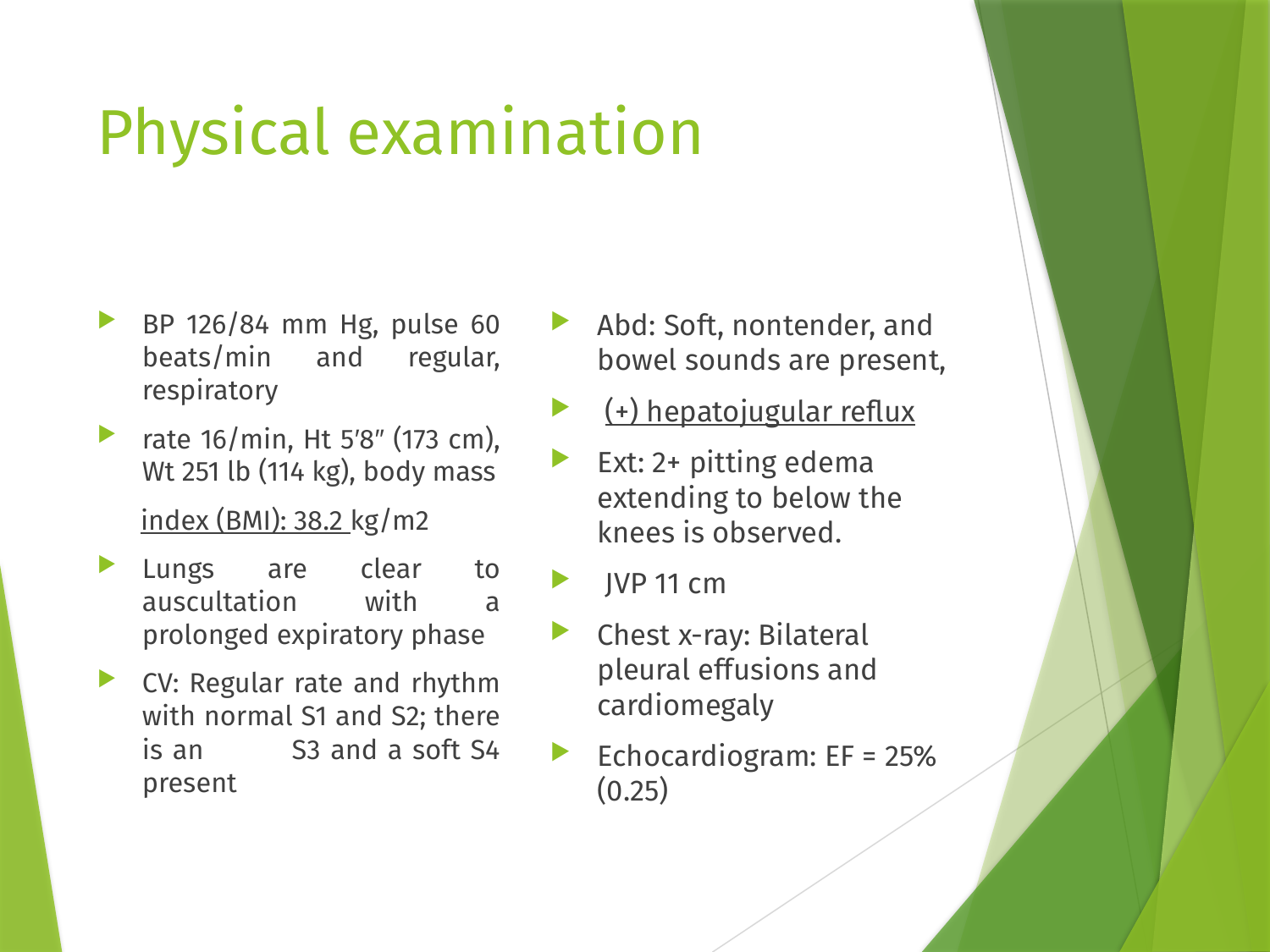

# Physical examination
BP 126/84 mm Hg, pulse 60 beats/min and regular, respiratory
rate 16/min, Ht 5′8″ (173 cm), Wt 251 lb (114 kg), body mass
      index (BMI): 38.2 kg/m2
Lungs are clear to auscultation with a prolonged expiratory phase
CV: Regular rate and rhythm with normal S1 and S2; there is an         S3 and a soft S4 present
Abd: Soft, nontender, and bowel sounds are present,
 (+) hepatojugular reflux
Ext: 2+ pitting edema extending to below the knees is observed.
 JVP 11 cm
Chest x-ray: Bilateral pleural effusions and cardiomegaly
Echocardiogram: EF = 25% (0.25)